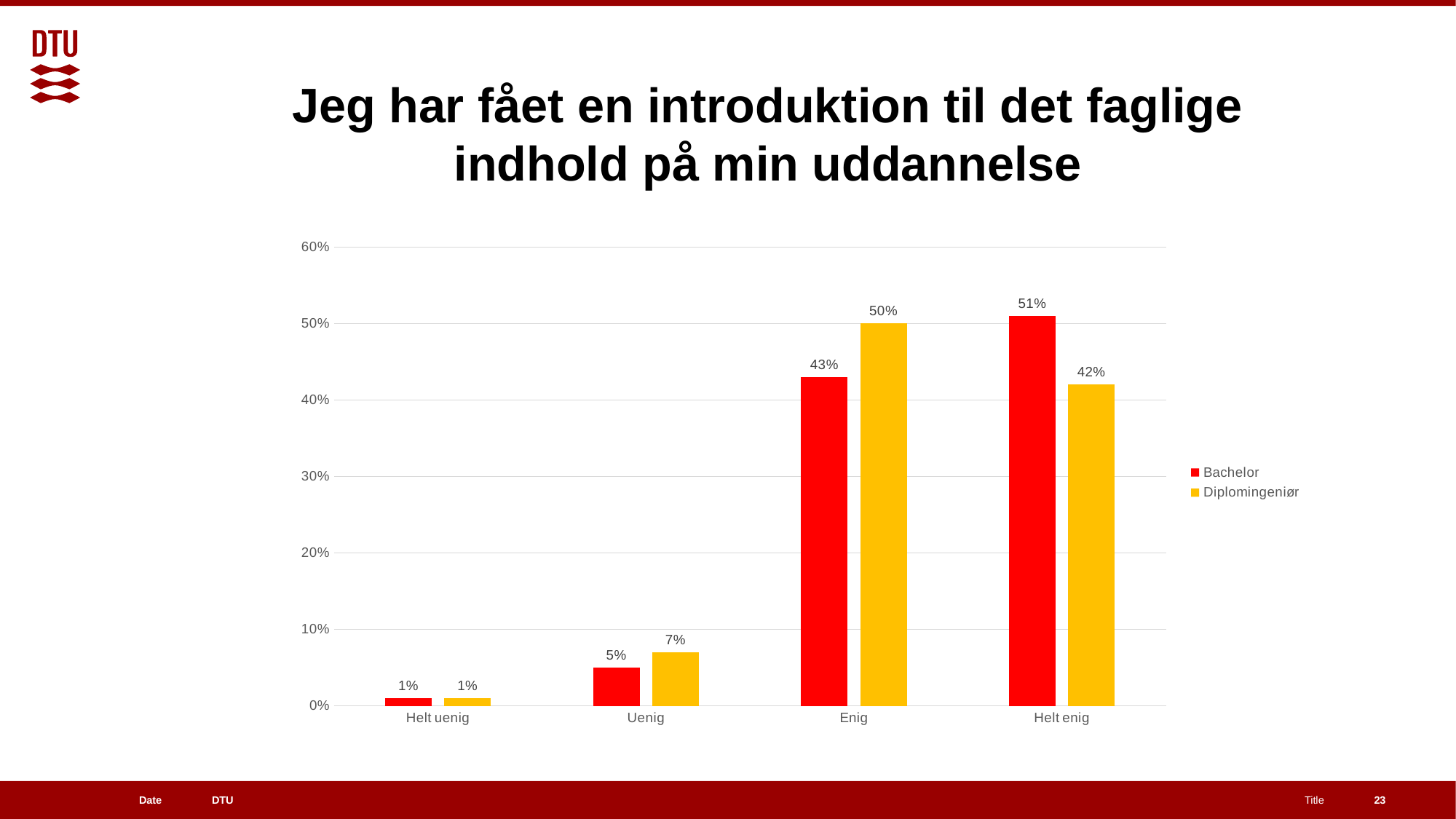

# Jeg har fået en introduktion til det faglige indhold på min uddannelse

### Chart

| Category | Bachelor | Diplomingeniør |
|---|---|---|
| Helt uenig | 0.01 | 0.01 |
| Uenig | 0.05 | 0.07 |
| Enig | 0.43 | 0.5 |
| Helt enig | 0.51 | 0.42 |
23